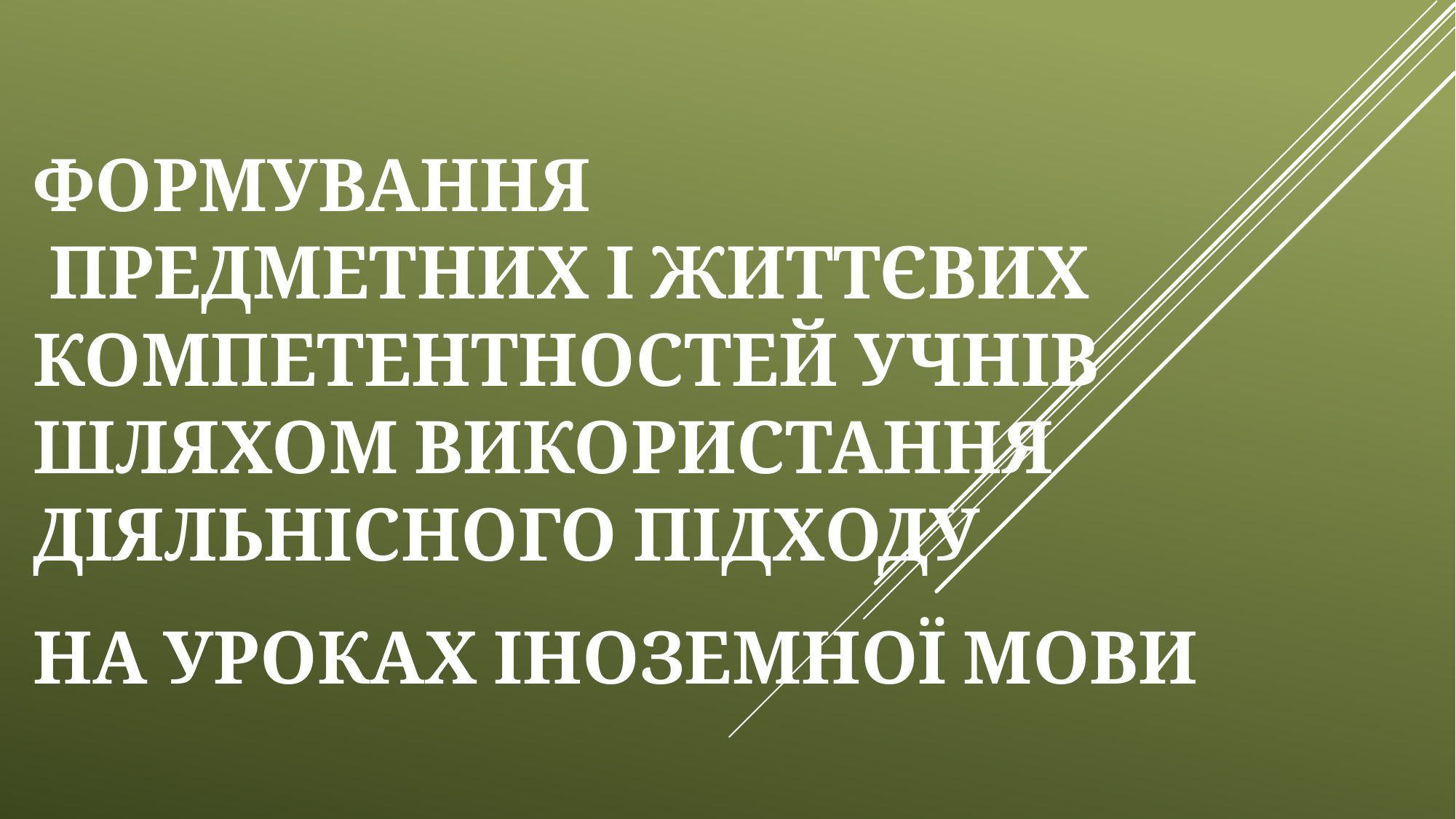

# Формування предметних і життєвих компетентностей учнів шляхом використання діяльнісного підходу на уроках іноземної мови